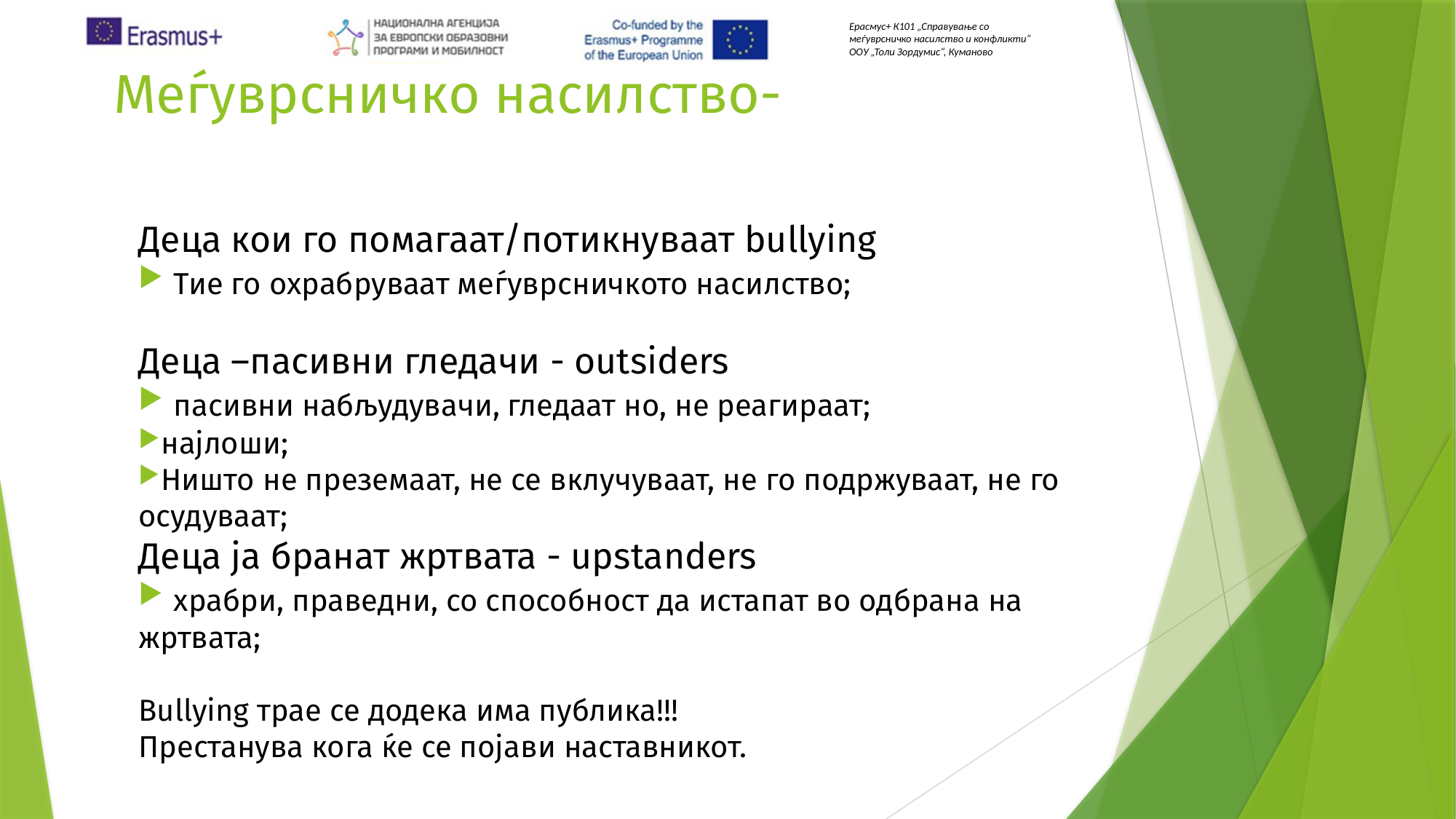

Меѓуврсничко насилство-

Деца кои го помагаат/потикнуваат bullying
 Тие го охрабруваат меѓуврсничкото насилство;

Деца –пасивни гледачи - outsiders
 пасивни набљудувачи, гледаат но, не реагираат;
најлоши;
Ништо не преземаат, не се вклучуваат, не го подржуваат, не го осудуваат;
Деца ја бранат жртвата - upstanders
 храбри, праведни, со способност да истапат во одбрана на жртвата;

Bullying трае се додека има публика!!!
Престанува кога ќе се појави наставникот.